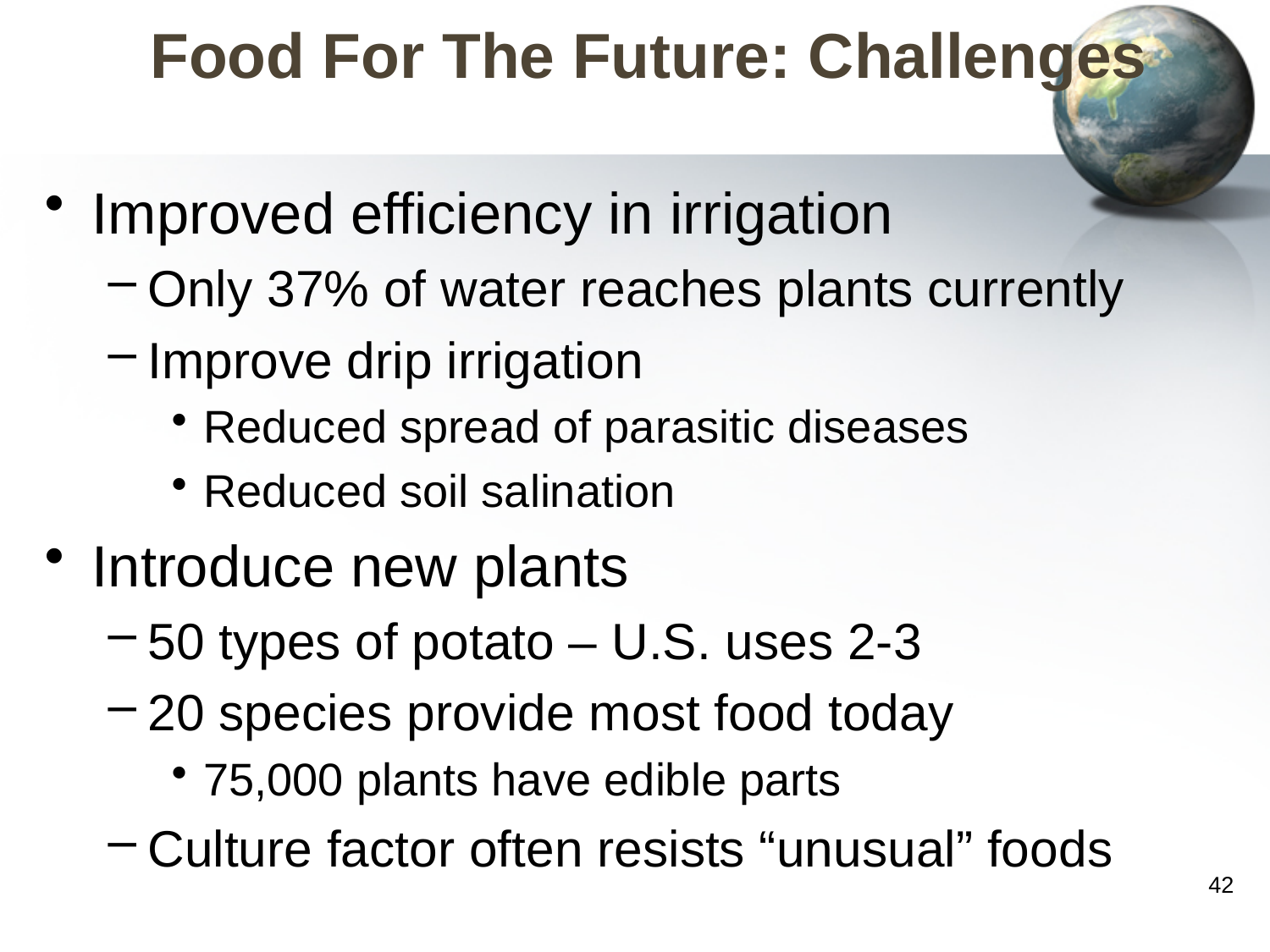

# Food For The Future: Challenges
Improved efficiency in irrigation
Only 37% of water reaches plants currently
Improve drip irrigation
Reduced spread of parasitic diseases
Reduced soil salination
Introduce new plants
50 types of potato – U.S. uses 2-3
20 species provide most food today
75,000 plants have edible parts
Culture factor often resists “unusual” foods
42